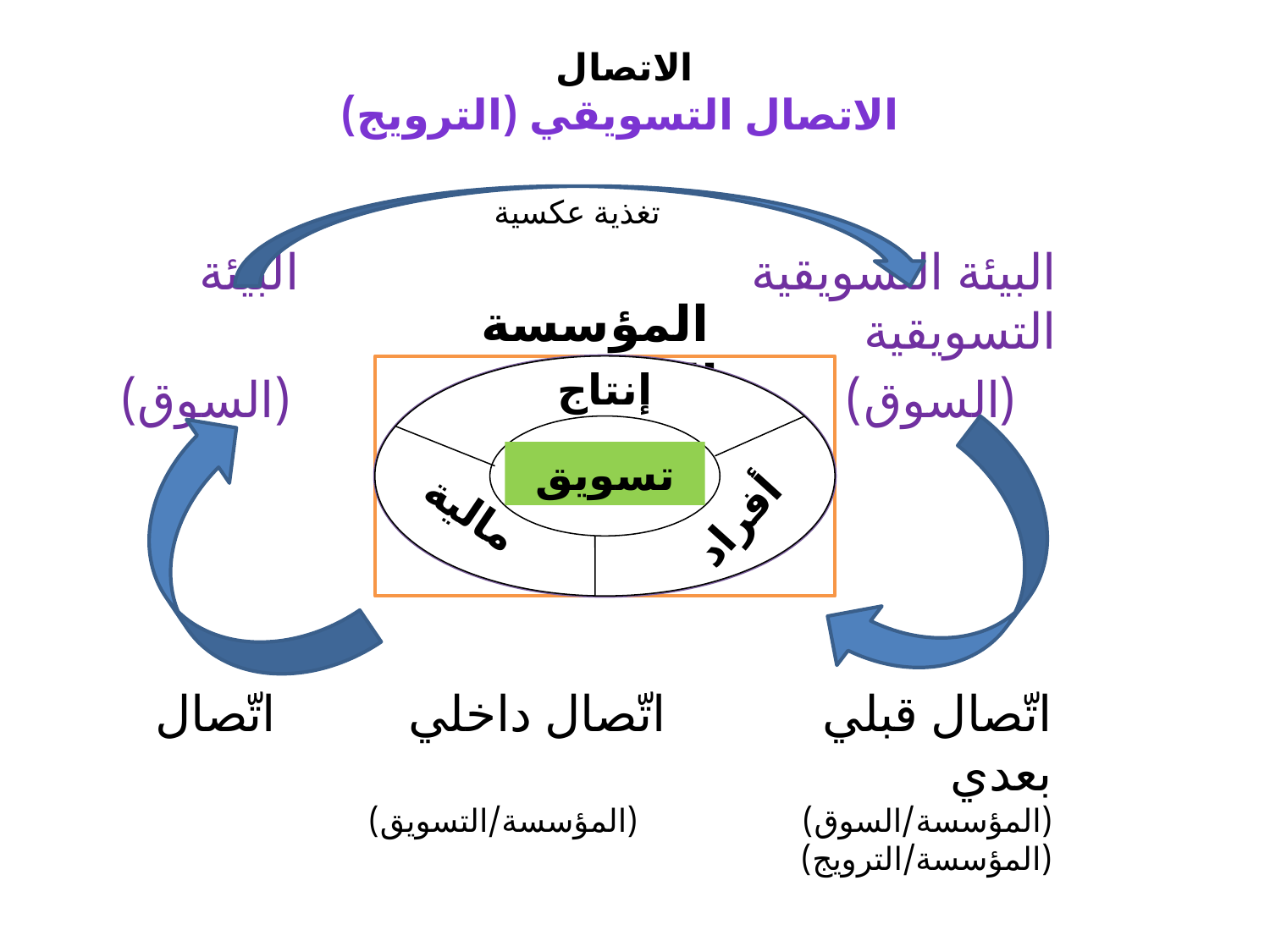

# الاتصال الاتصال التسويقي (الترويج)
تغذية عكسية
البيئة التسويقية                                   البيئة التسويقية
   (السوق)                                           (السوق)

المؤسسة الاقتصادية

إنتاج

تسويق
مالية
أفراد
اتّصال قبلي                   اتّصال داخلي                اتّصال بعدي
(المؤسسة/السوق)                    (المؤسسة/التسويق)                (المؤسسة/الترويج)